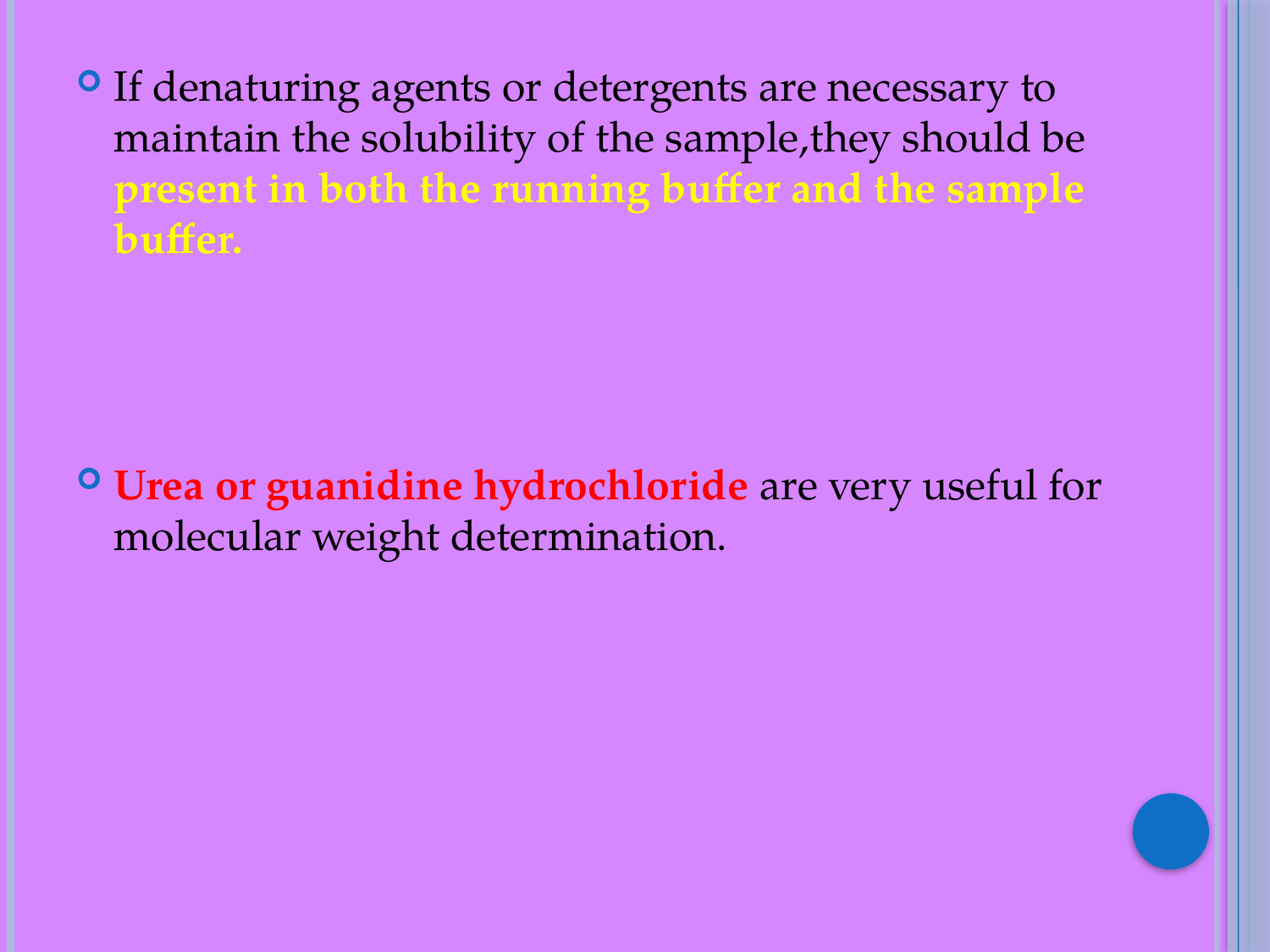

If denaturing agents or detergents are necessary to maintain the solubility of the sample,they should be present in both the running buffer and the sample buffer.

Urea or guanidine hydrochloride are very useful for molecular weight determination.